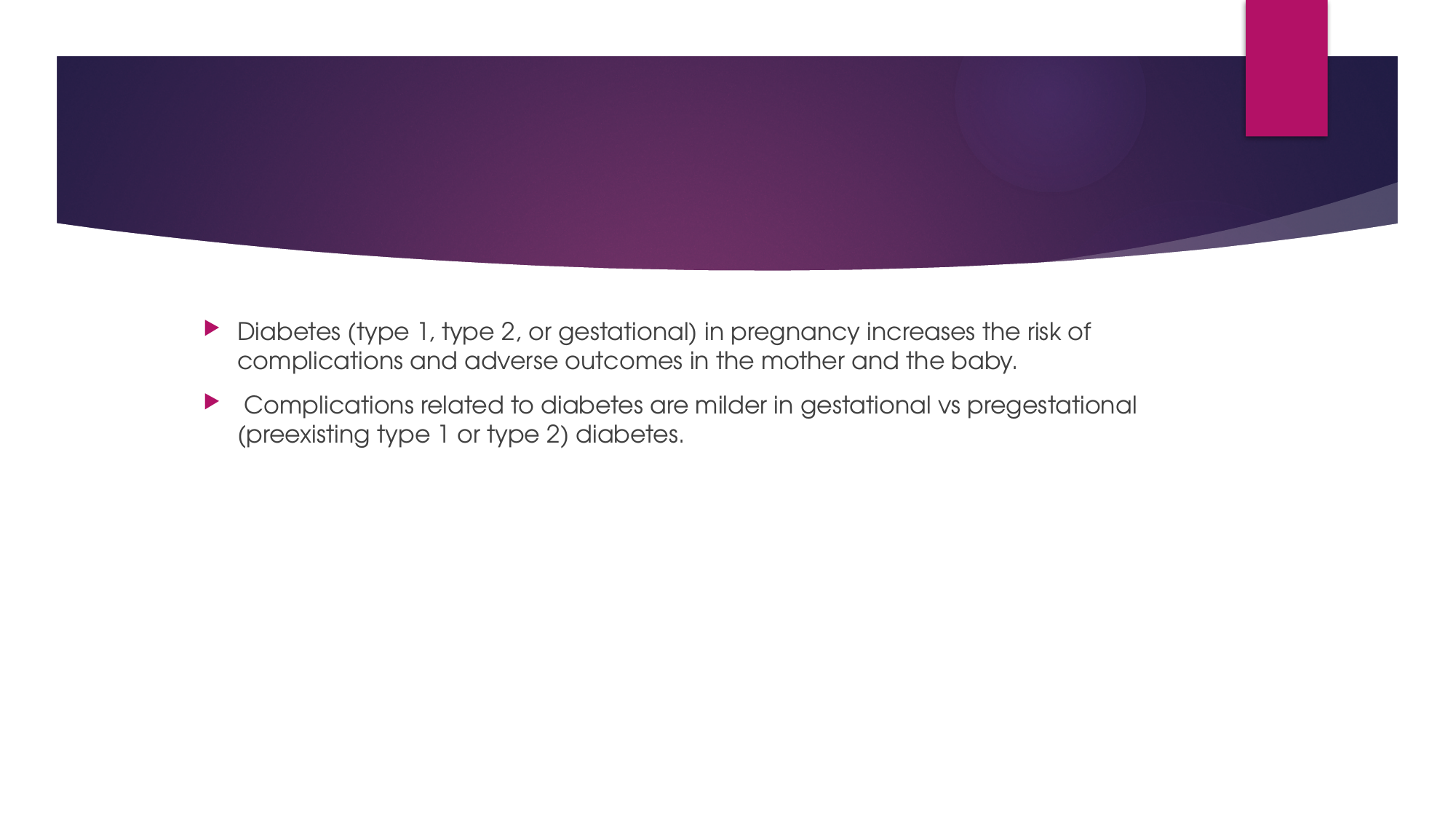

#
Diabetes (type 1, type 2, or gestational) in pregnancy increases the risk of complications and adverse outcomes in the mother and the baby.
 Complications related to diabetes are milder in gestational vs pregestational (preexisting type 1 or type 2) diabetes.